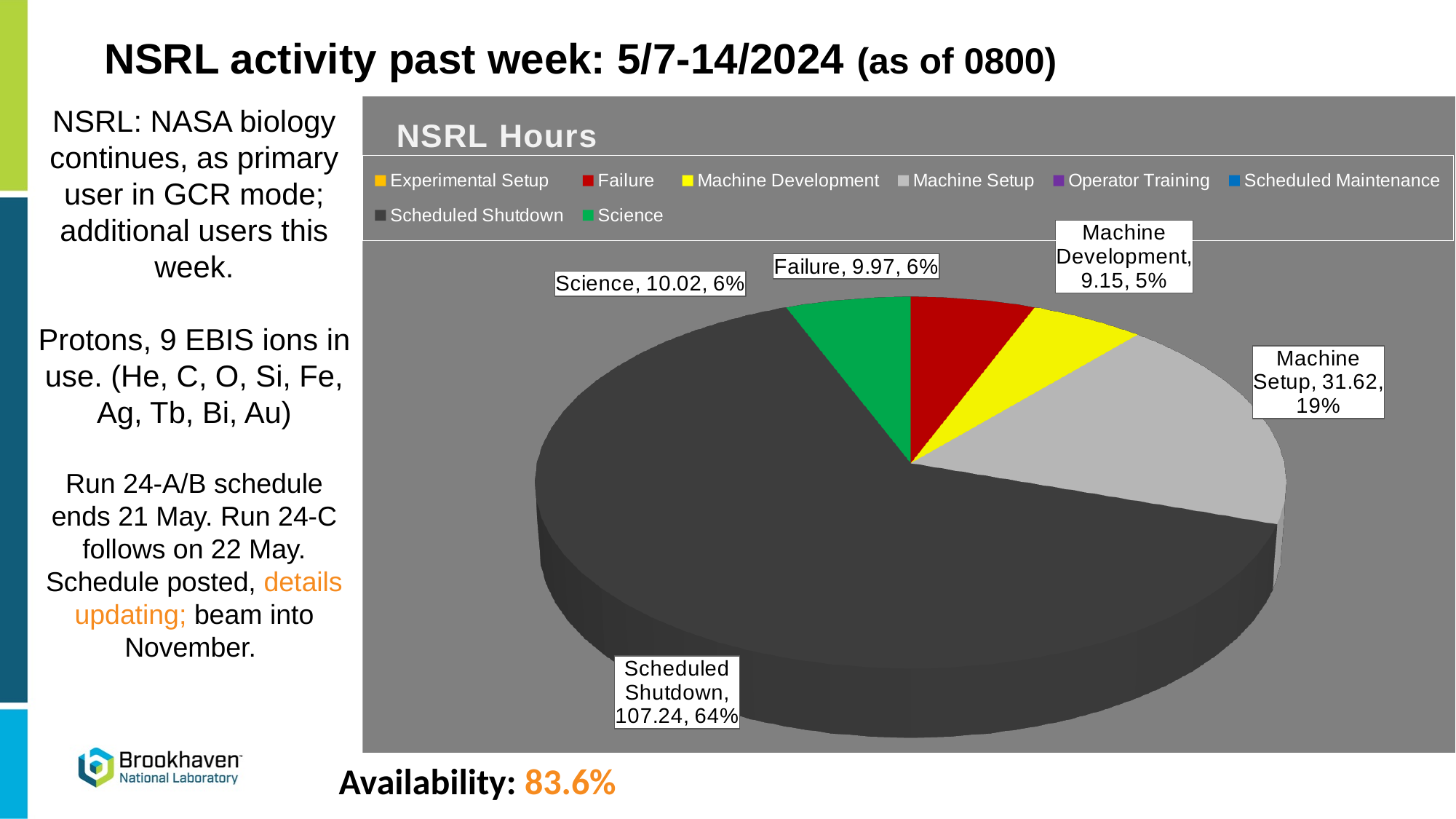

NSRL activity past week: 5/7-14/2024 (as of 0800)
NSRL: NASA biology continues, as primary user in GCR mode; additional users this week.
Protons, 9 EBIS ions in use. (He, C, O, Si, Fe, Ag, Tb, Bi, Au)
Run 24-A/B schedule ends 21 May. Run 24-C follows on 22 May. Schedule posted, details updating; beam into November.

[unsupported chart]

Availability: 83.6%